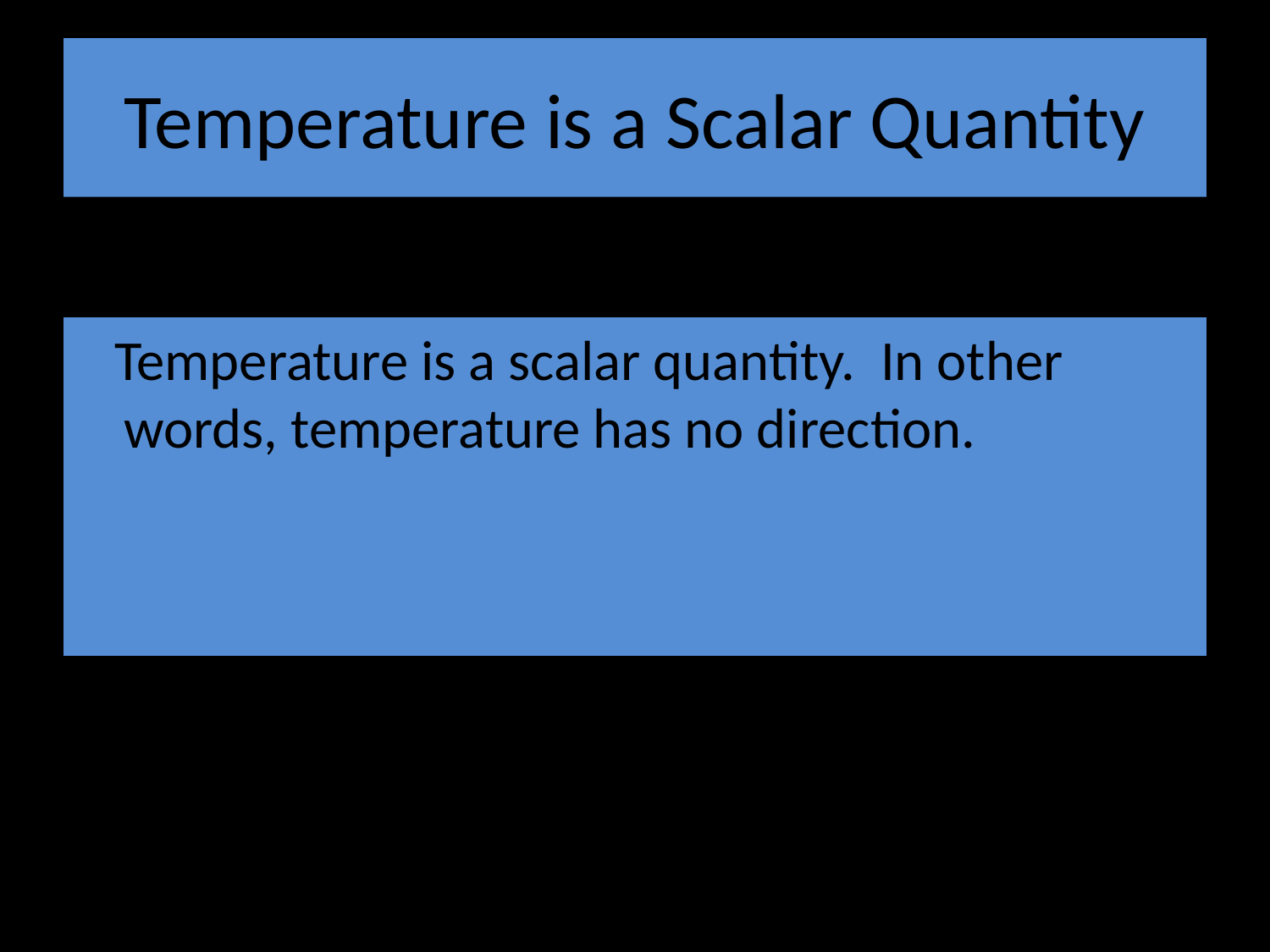

# Temperature is a Scalar Quantity
   Temperature is a scalar quantity.  In other words, temperature has no direction.